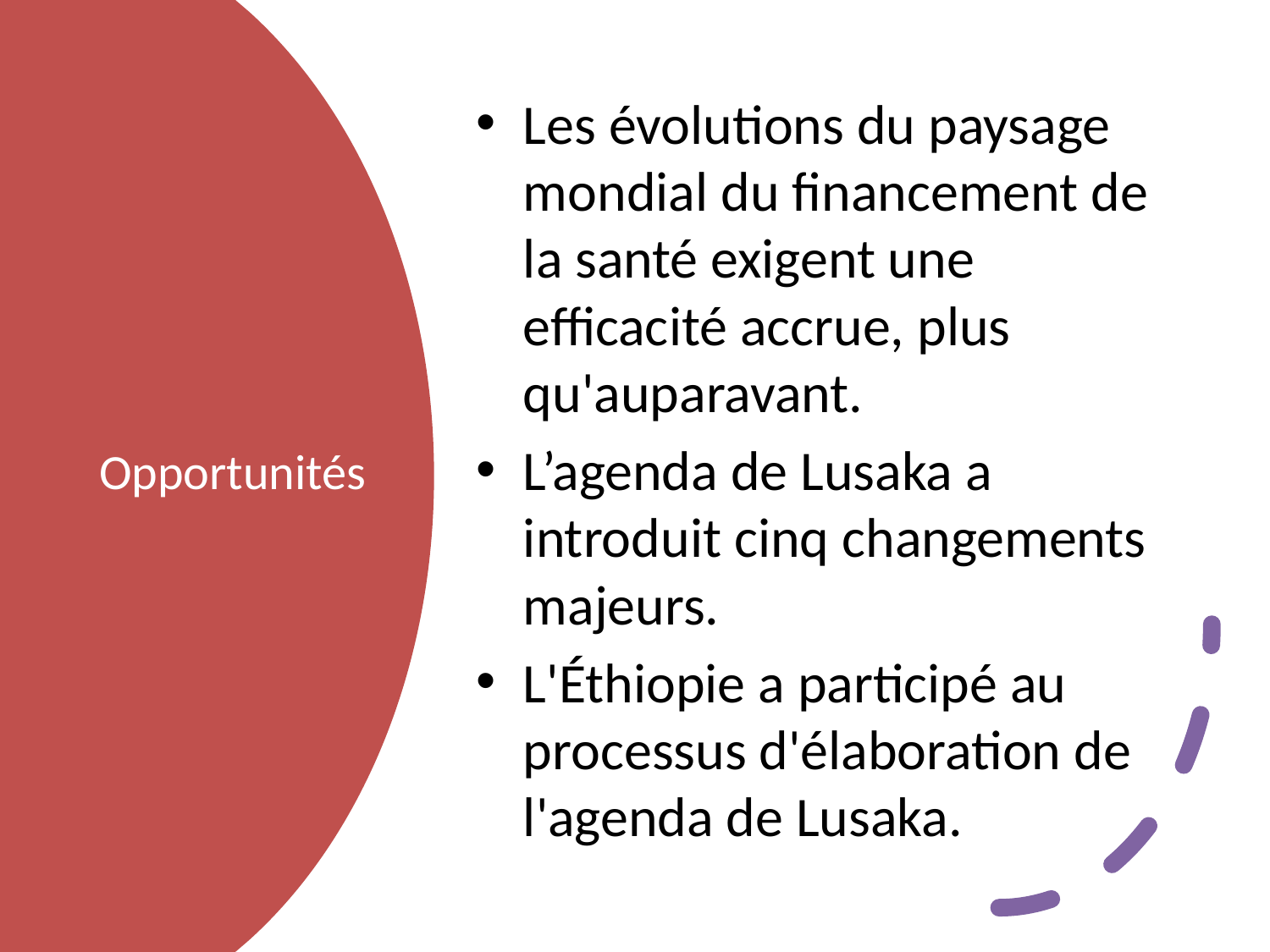

Les évolutions du paysage mondial du financement de la santé exigent une efficacité accrue, plus qu'auparavant.
L’agenda de Lusaka a introduit cinq changements majeurs.
L'Éthiopie a participé au processus d'élaboration de l'agenda de Lusaka.

# Opportunités